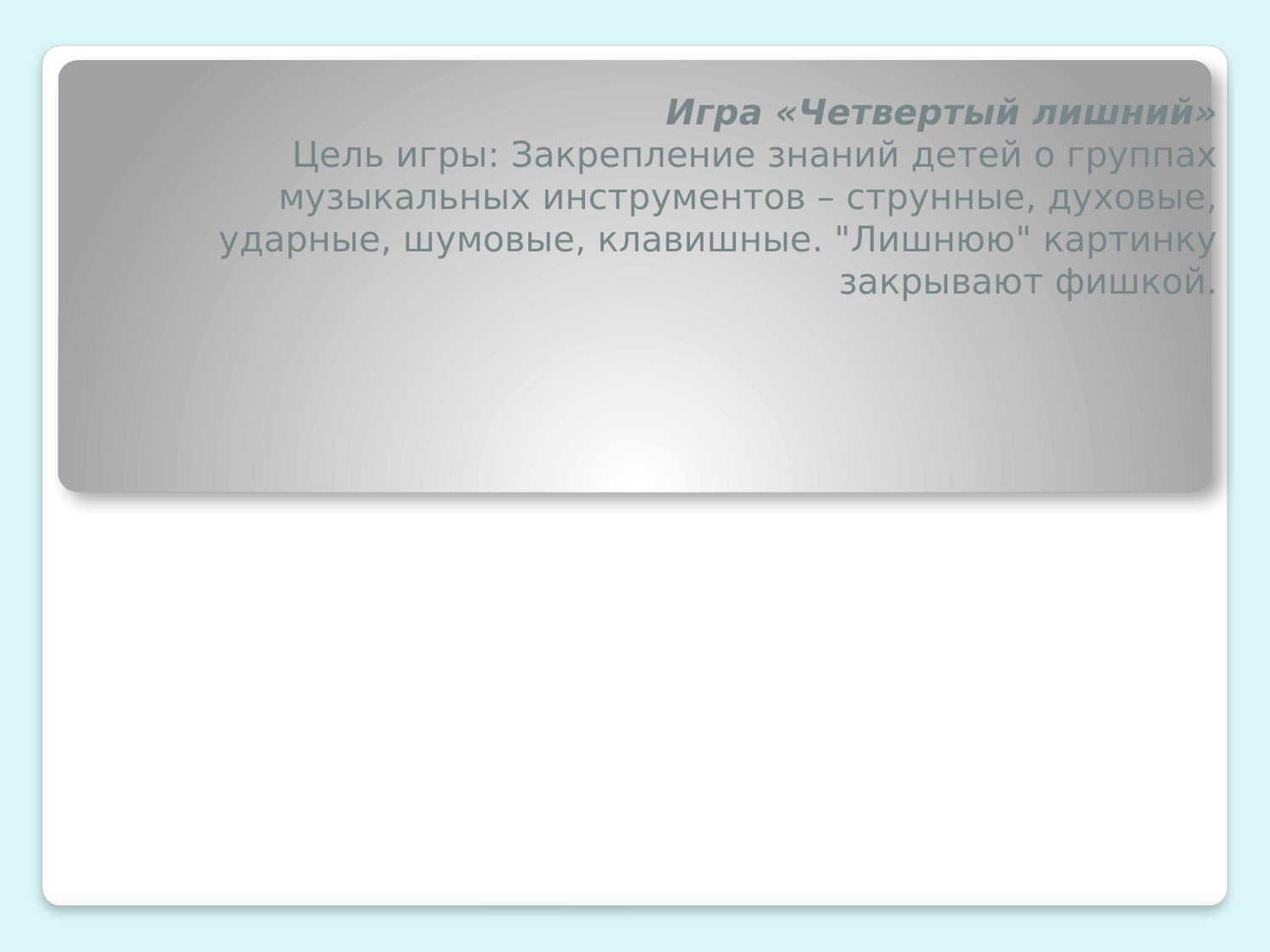

Игра «Четвертый лишний»
Цель игры: Закрепление знаний детей о группах музыкальных инструментов – струнные, духовые, ударные, шумовые, клавишные. "Лишнюю" картинку закрывают фишкой.